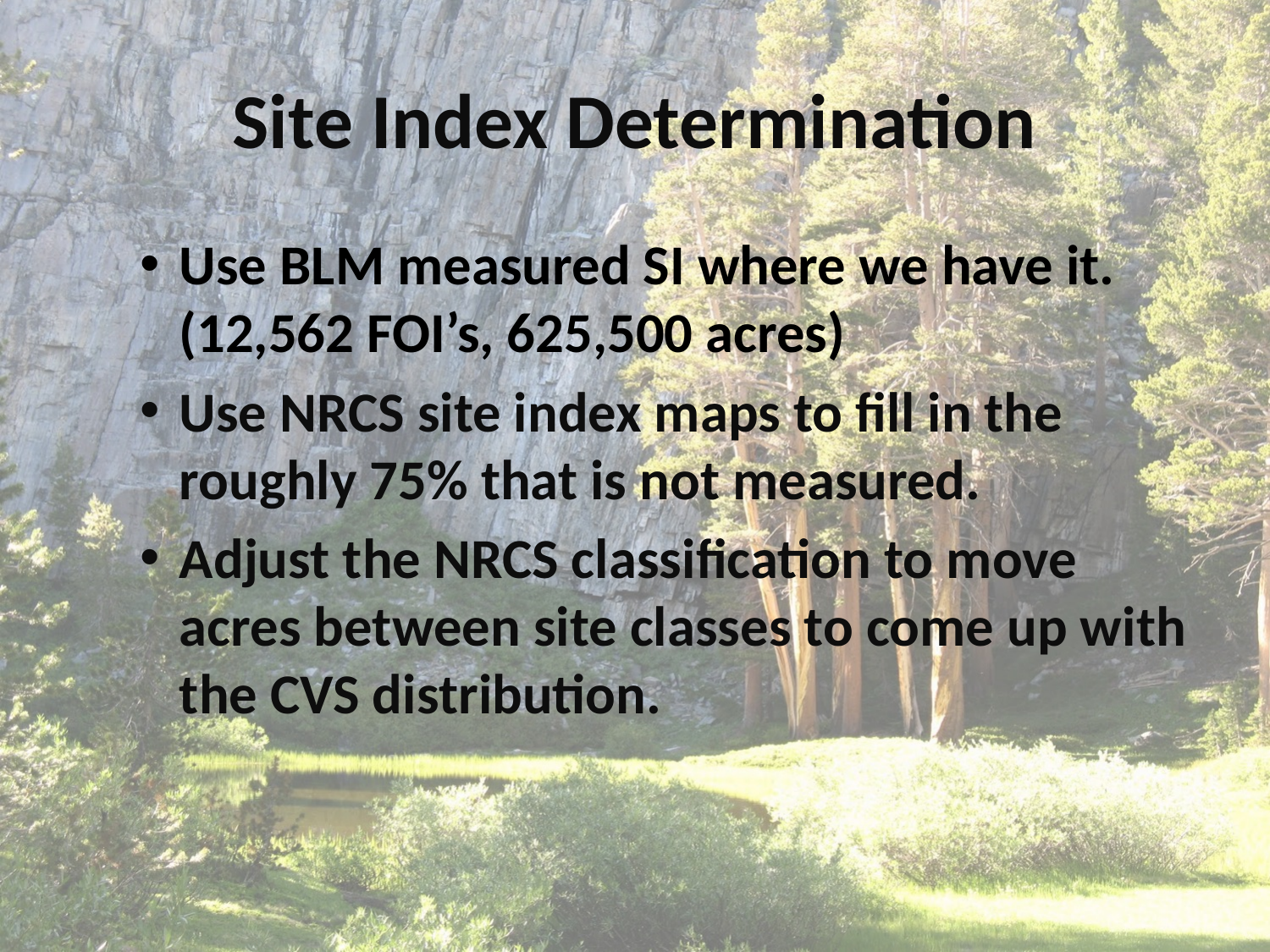

# Site Index Determination
Use BLM measured SI where we have it. (12,562 FOI’s, 625,500 acres)
Use NRCS site index maps to fill in the roughly 75% that is not measured.
Adjust the NRCS classification to move acres between site classes to come up with the CVS distribution.